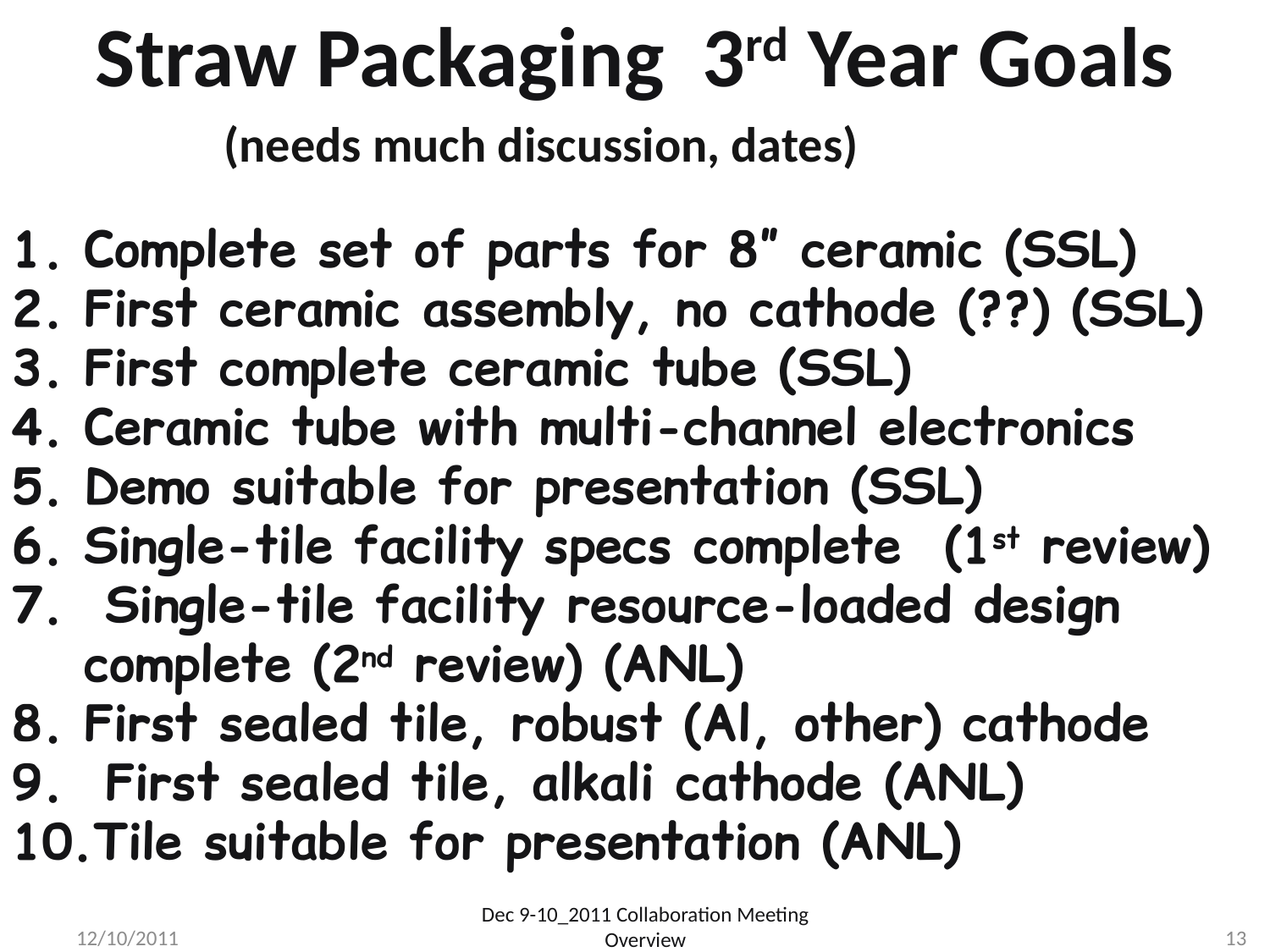

# Straw Packaging  3rd Year Goals
(needs much discussion, dates)
Complete set of parts for 8” ceramic (SSL)
First ceramic assembly, no cathode (??) (SSL)
First complete ceramic tube (SSL)
Ceramic tube with multi-channel electronics
Demo suitable for presentation (SSL)
Single-tile facility specs complete  (1st review)
 Single-tile facility resource-loaded design complete (2nd review) (ANL)
First sealed tile, robust (Al, other) cathode
 First sealed tile, alkali cathode (ANL)
Tile suitable for presentation (ANL)

Dec 9-10_2011 Collaboration Meeting Overview
12/10/2011
13